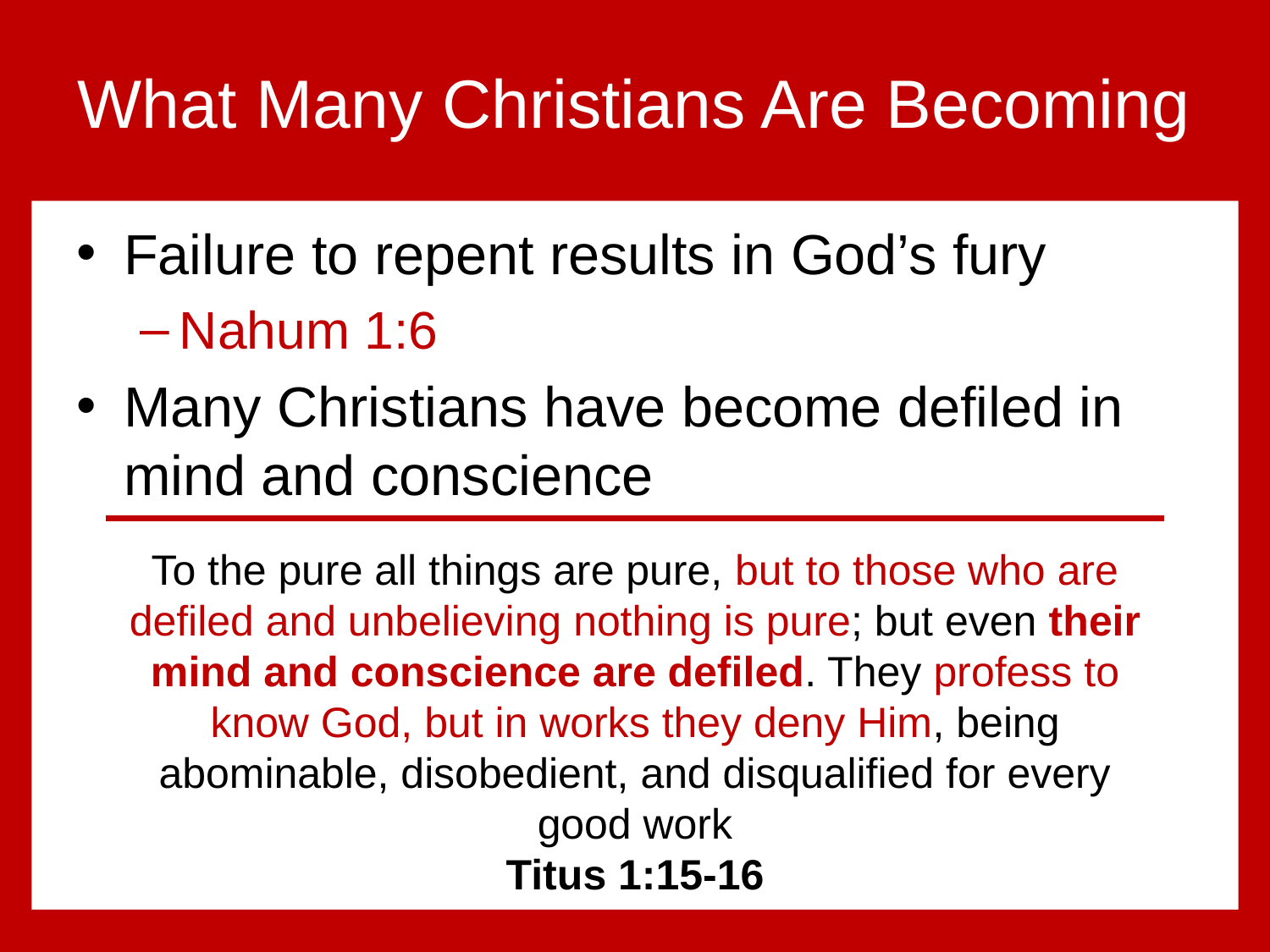

# What Many Christians Are Becoming
Failure to repent results in God’s fury
Nahum 1:6
Many Christians have become defiled in mind and conscience
To the pure all things are pure, but to those who are defiled and unbelieving nothing is pure; but even their mind and conscience are defiled. They profess to know God, but in works they deny Him, being abominable, disobedient, and disqualified for every good work
Titus 1:15-16